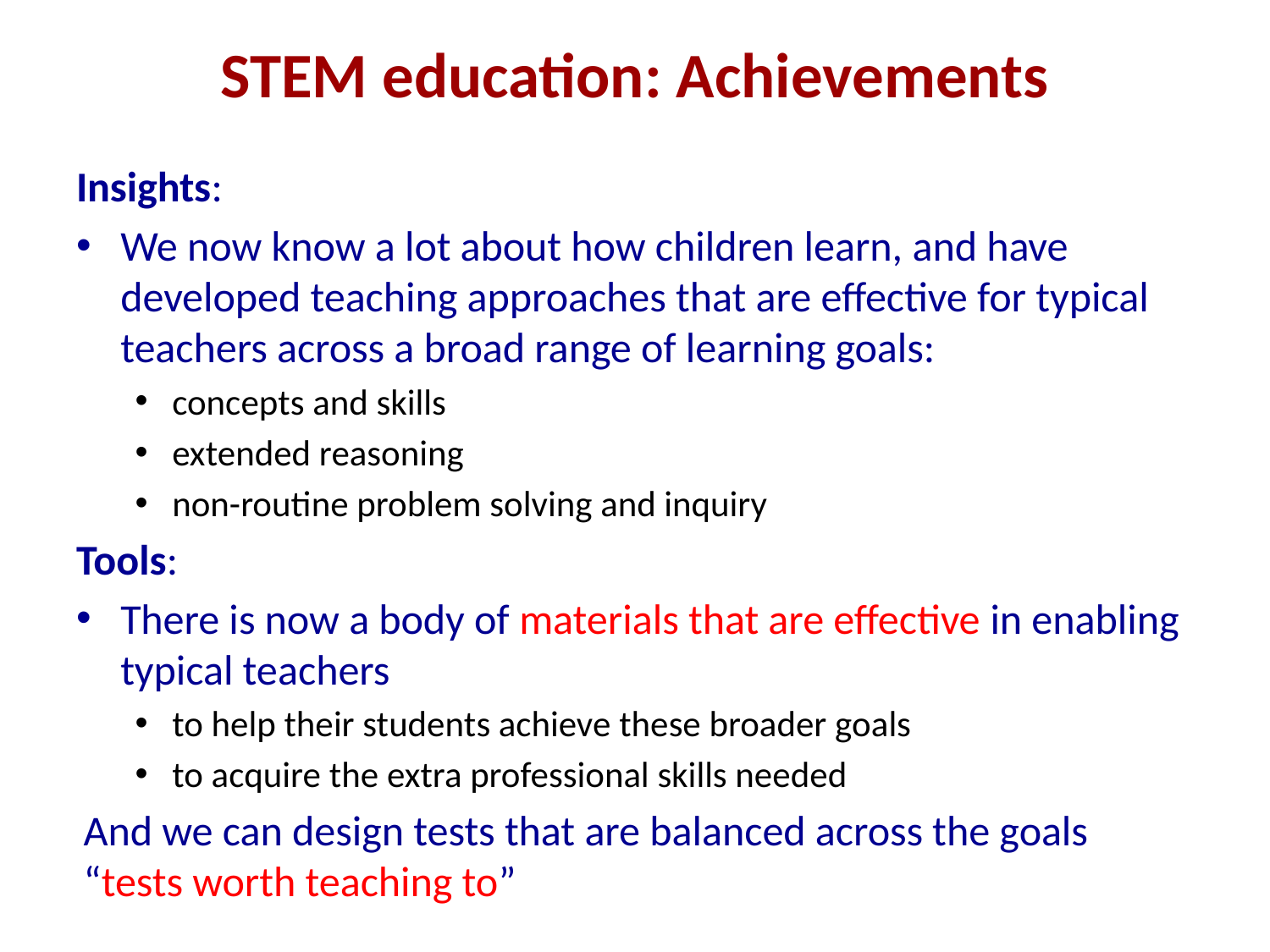

# STEM education: Achievements
Insights:
We now know a lot about how children learn, and have developed teaching approaches that are effective for typical teachers across a broad range of learning goals:
concepts and skills
extended reasoning
non-routine problem solving and inquiry
Tools:
There is now a body of materials that are effective in enabling typical teachers
to help their students achieve these broader goals
to acquire the extra professional skills needed
And we can design tests that are balanced across the goals 		“tests worth teaching to”